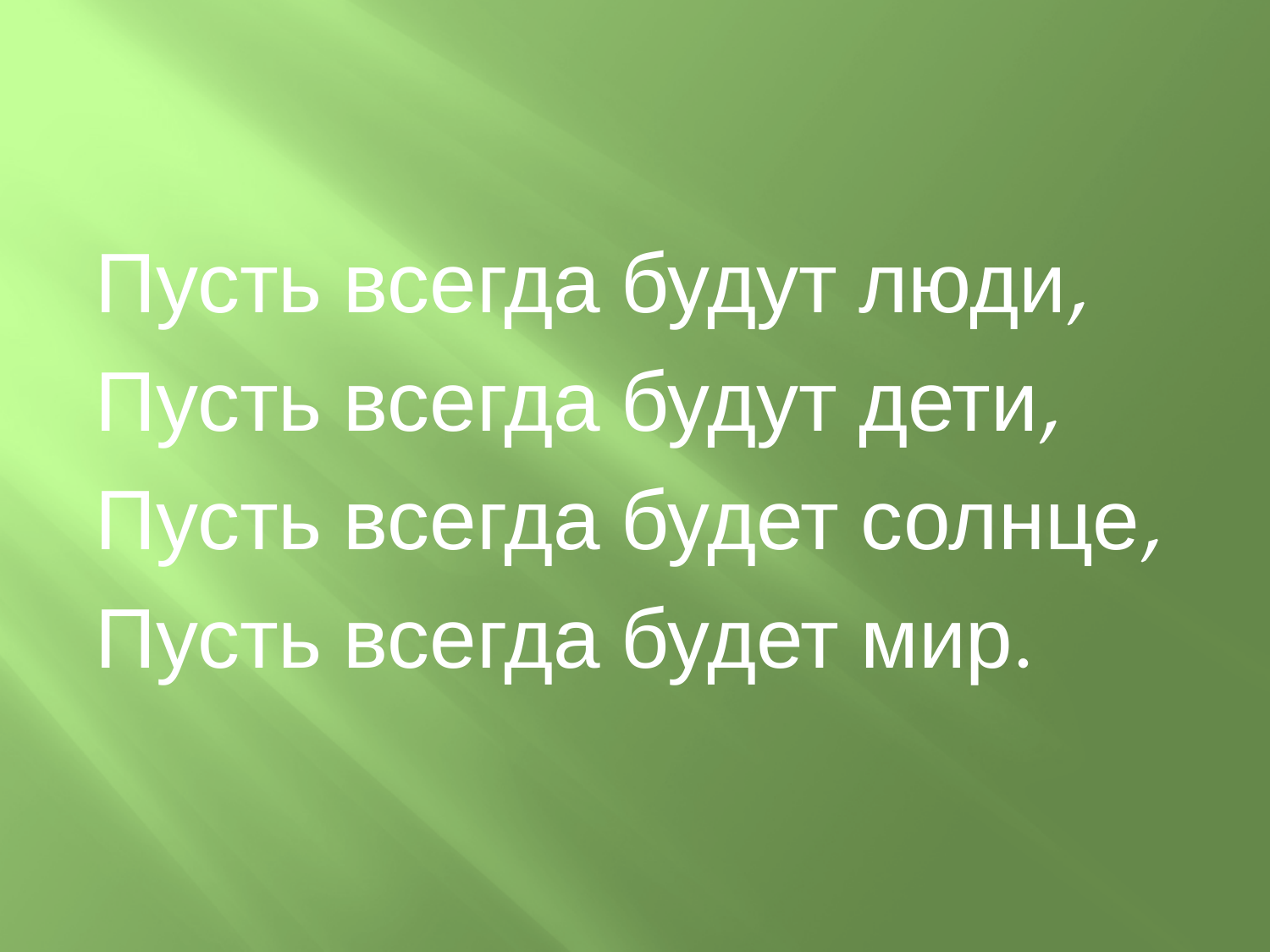

#
Пусть всегда будут люди,
Пусть всегда будут дети,
Пусть всегда будет солнце,
Пусть всегда будет мир.